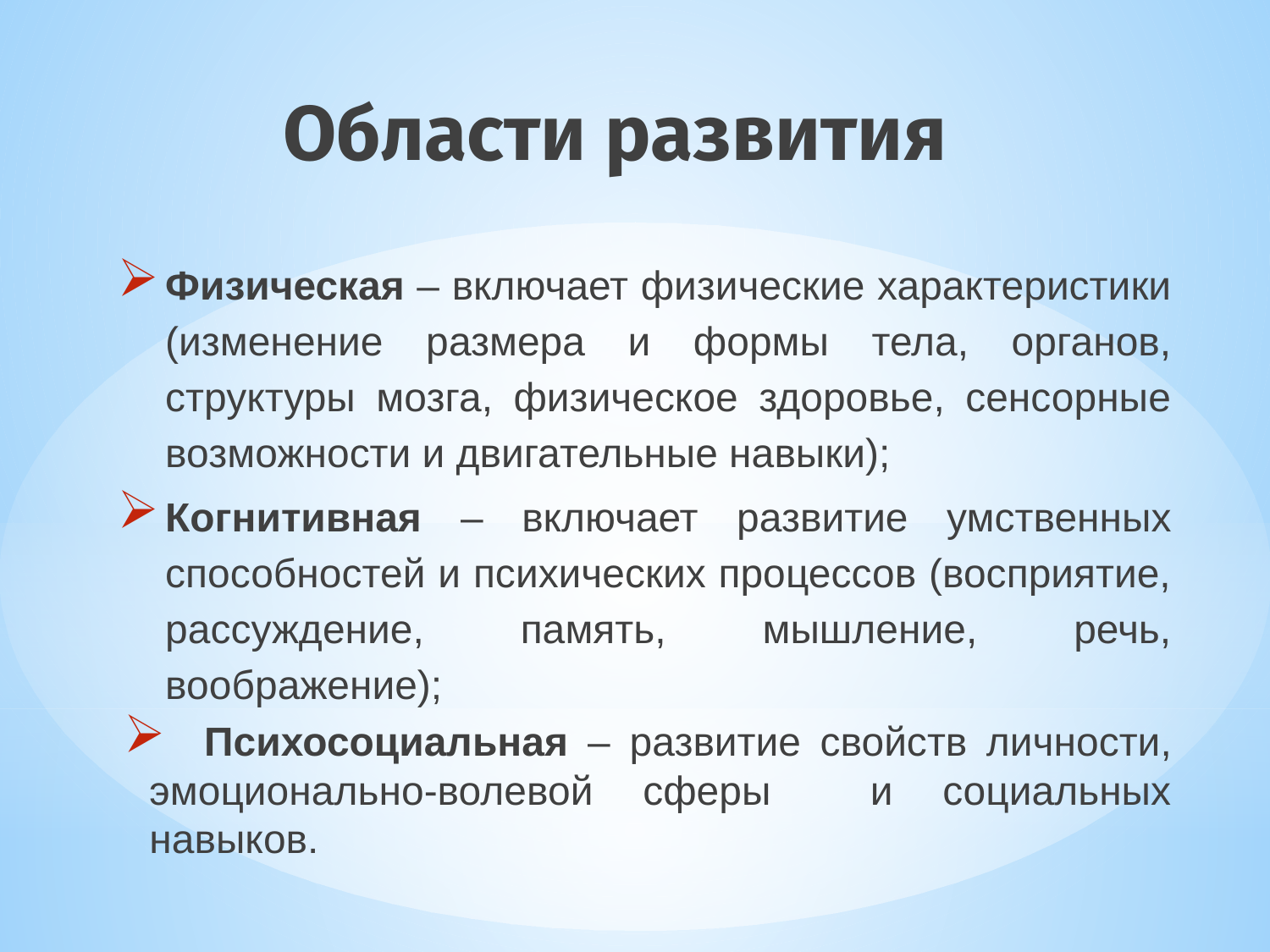

# Области развития
Физическая – включает физические характеристики (изменение размера и формы тела, органов, структуры мозга, физическое здоровье, сенсорные возможности и двигательные навыки);
Когнитивная – включает развитие умственных способностей и психических процессов (восприятие, рассуждение, память, мышление, речь, воображение);
  Психосоциальная – развитие свойств личности, эмоционально-волевой сферы  и социальных навыков.